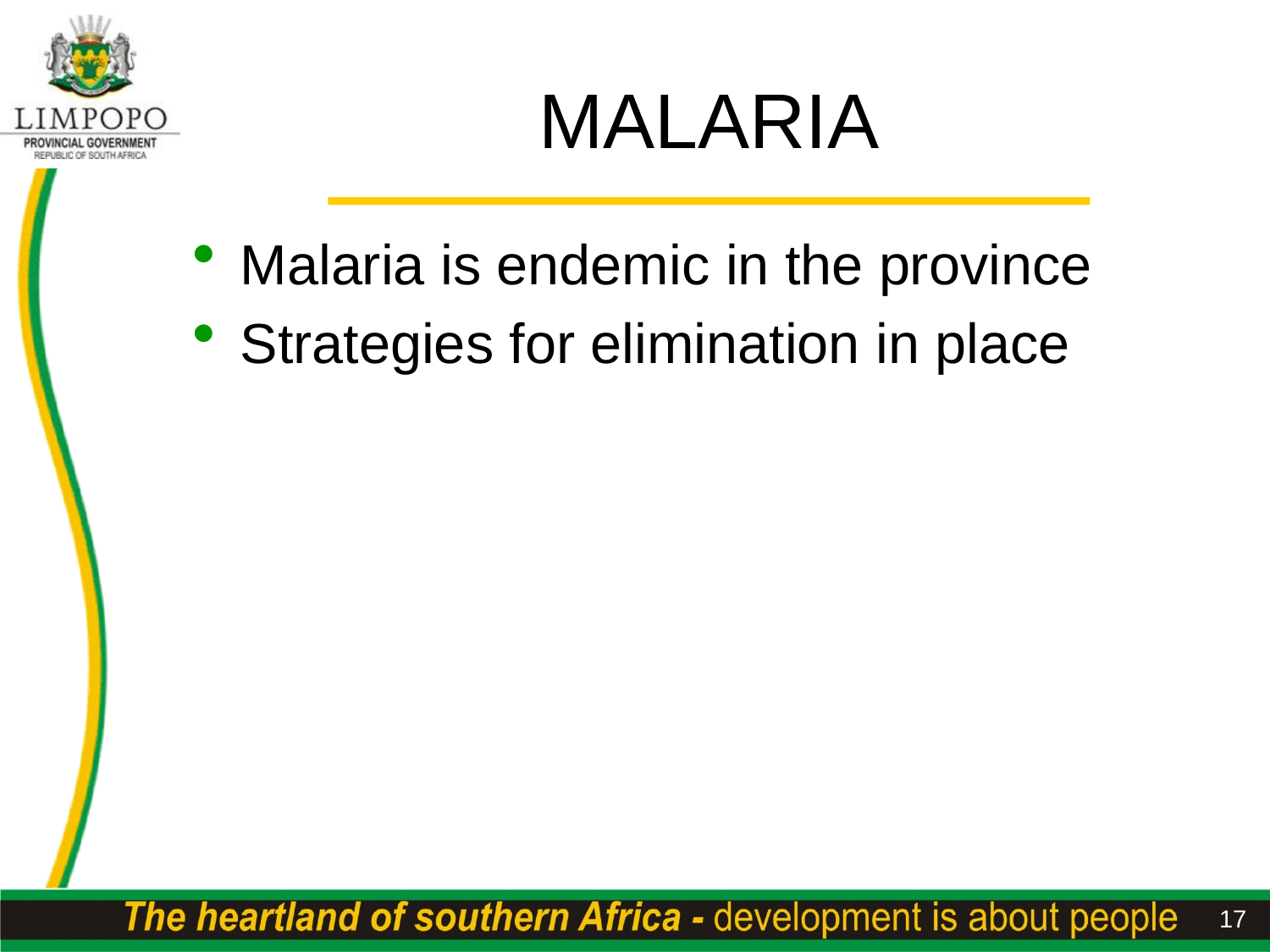

# MALARIA
Malaria is endemic in the province
Strategies for elimination in place
17